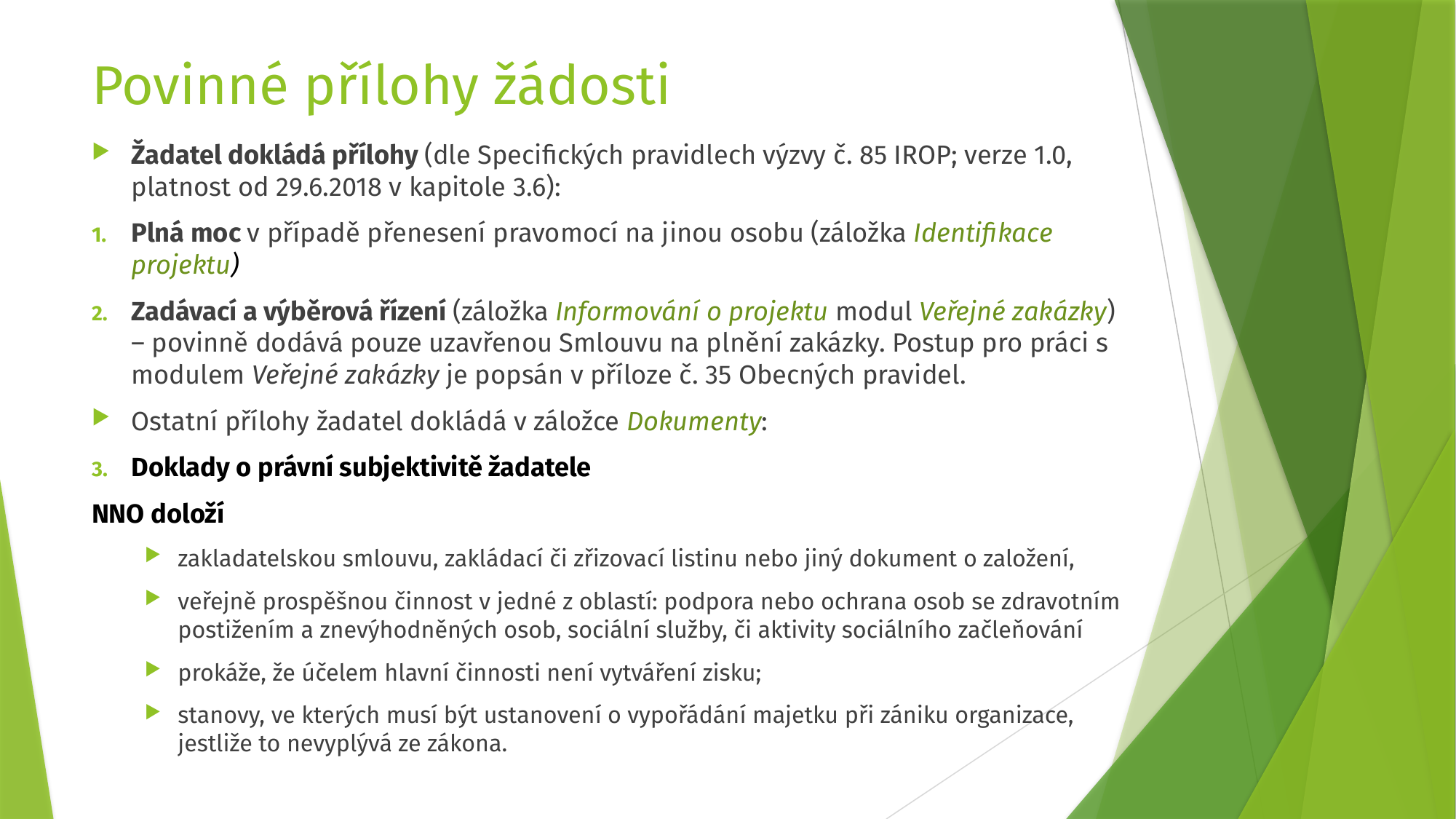

# Povinné přílohy žádosti
Žadatel dokládá přílohy (dle Specifických pravidlech výzvy č. 85 IROP; verze 1.0, platnost od 29.6.2018 v kapitole 3.6):
Plná moc v případě přenesení pravomocí na jinou osobu (záložka Identifikace projektu)
Zadávací a výběrová řízení (záložka Informování o projektu modul Veřejné zakázky) – povinně dodává pouze uzavřenou Smlouvu na plnění zakázky. Postup pro práci s modulem Veřejné zakázky je popsán v příloze č. 35 Obecných pravidel.
Ostatní přílohy žadatel dokládá v záložce Dokumenty:
Doklady o právní subjektivitě žadatele
NNO doloží
zakladatelskou smlouvu, zakládací či zřizovací listinu nebo jiný dokument o založení,
veřejně prospěšnou činnost v jedné z oblastí: podpora nebo ochrana osob se zdravotním postižením a znevýhodněných osob, sociální služby, či aktivity sociálního začleňování
prokáže, že účelem hlavní činnosti není vytváření zisku;
stanovy, ve kterých musí být ustanovení o vypořádání majetku při zániku organizace, jestliže to nevyplývá ze zákona.